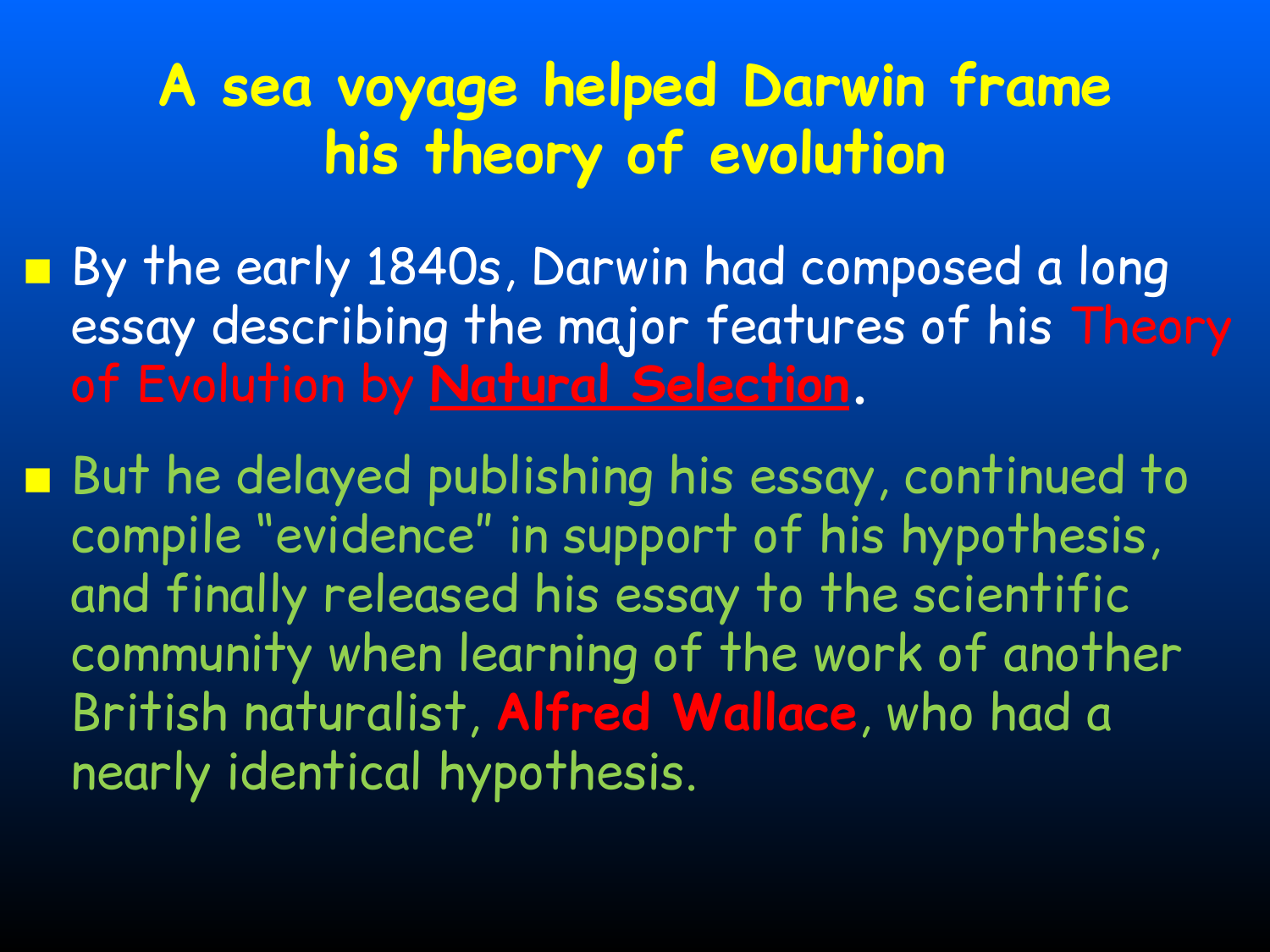

# A sea voyage helped Darwin frame his theory of evolution
By the early 1840s, Darwin had composed a long essay describing the major features of his Theory of Evolution by Natural Selection.
But he delayed publishing his essay, continued to compile “evidence” in support of his hypothesis, and finally released his essay to the scientific community when learning of the work of another British naturalist, Alfred Wallace, who had a nearly identical hypothesis.